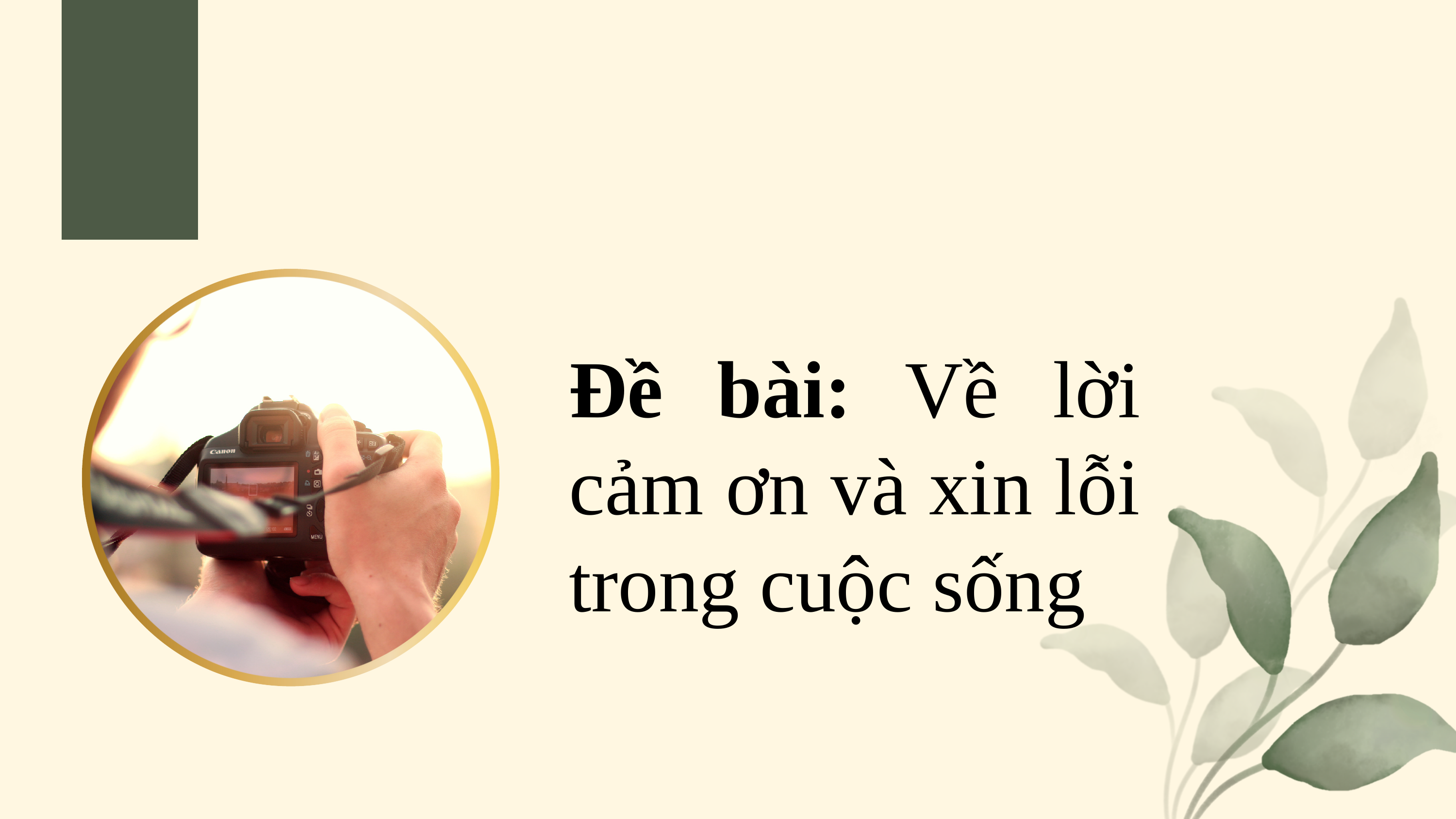

Đề bài: Về lời cảm ơn và xin lỗi trong cuộc sống